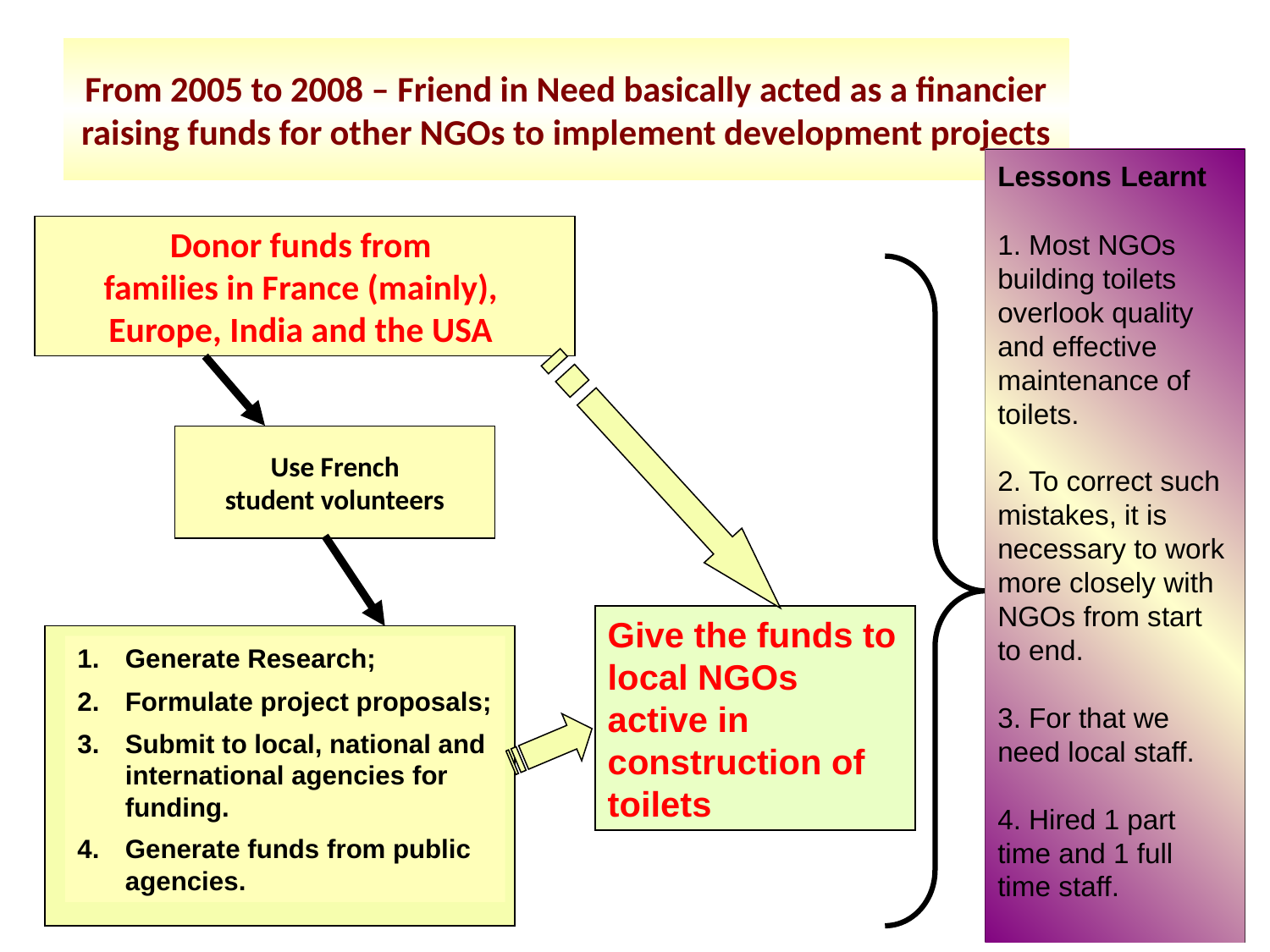

From 2005 to 2008 – Friend in Need basically acted as a financier raising funds for other NGOs to implement development projects
Lessons Learnt

 Most NGOs building toilets overlook quality and effective maintenance of toilets.

 To correct such mistakes, it is necessary to work more closely with NGOs from start to end.

 For that we need local staff.

 Hired 1 part time and 1 full time staff.

Donor funds from
families in France (mainly),
Europe, India and the USA

Use French
student volunteers

Give the funds to local NGOs active in construction of toilets

Generate Research;
Formulate project proposals;
Submit to local, national and international agencies for funding.
Generate funds from public agencies.